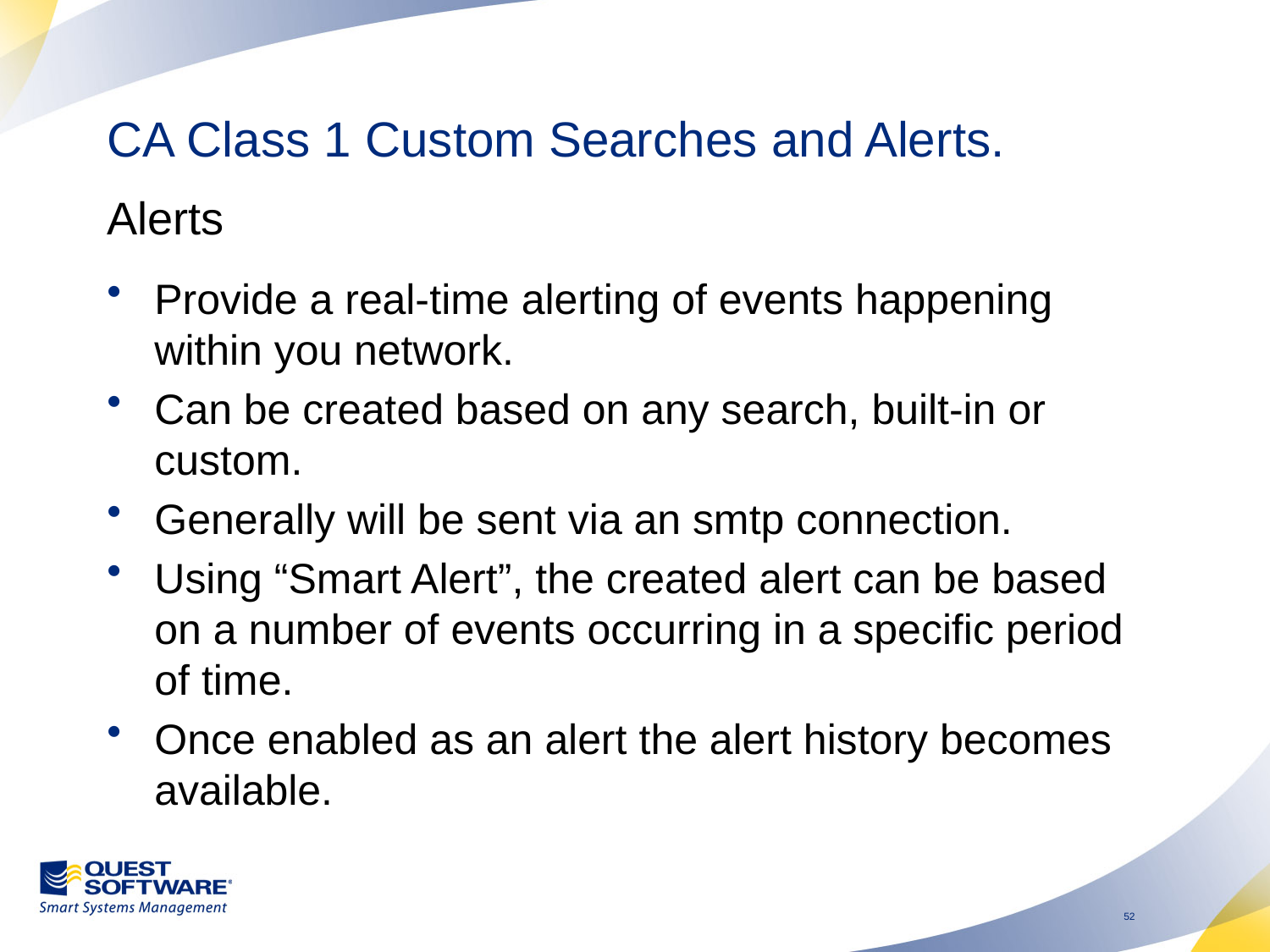

# CA Class 1 Custom Searches and Alerts.
Alerts

Provide a real-time alerting of events happening within you network.
Can be created based on any search, built-in or custom.
Generally will be sent via an smtp connection.
Using “Smart Alert”, the created alert can be based on a number of events occurring in a specific period of time.
Once enabled as an alert the alert history becomes available.